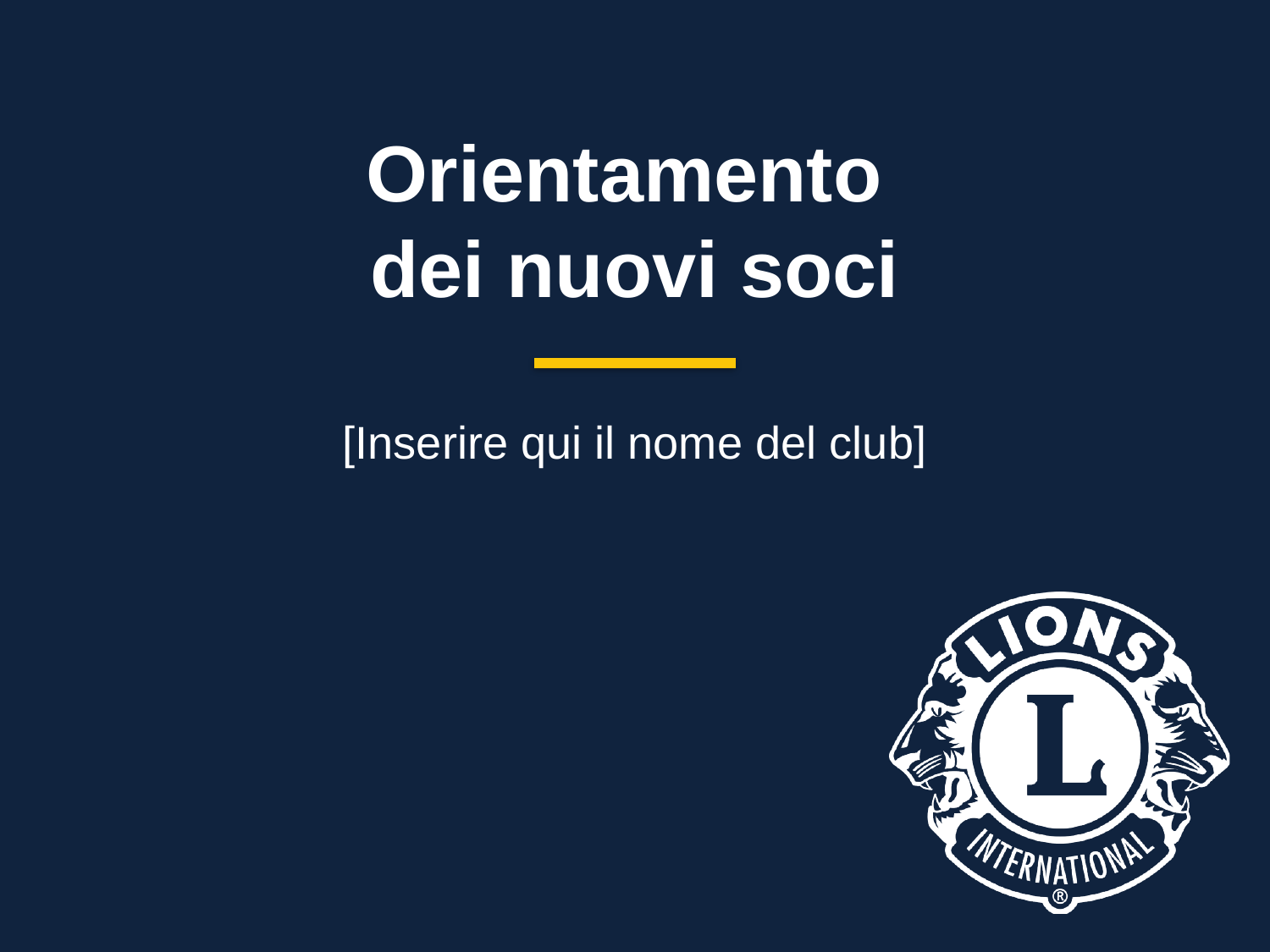

# Orientamento dei nuovi soci
[Inserire qui il nome del club]